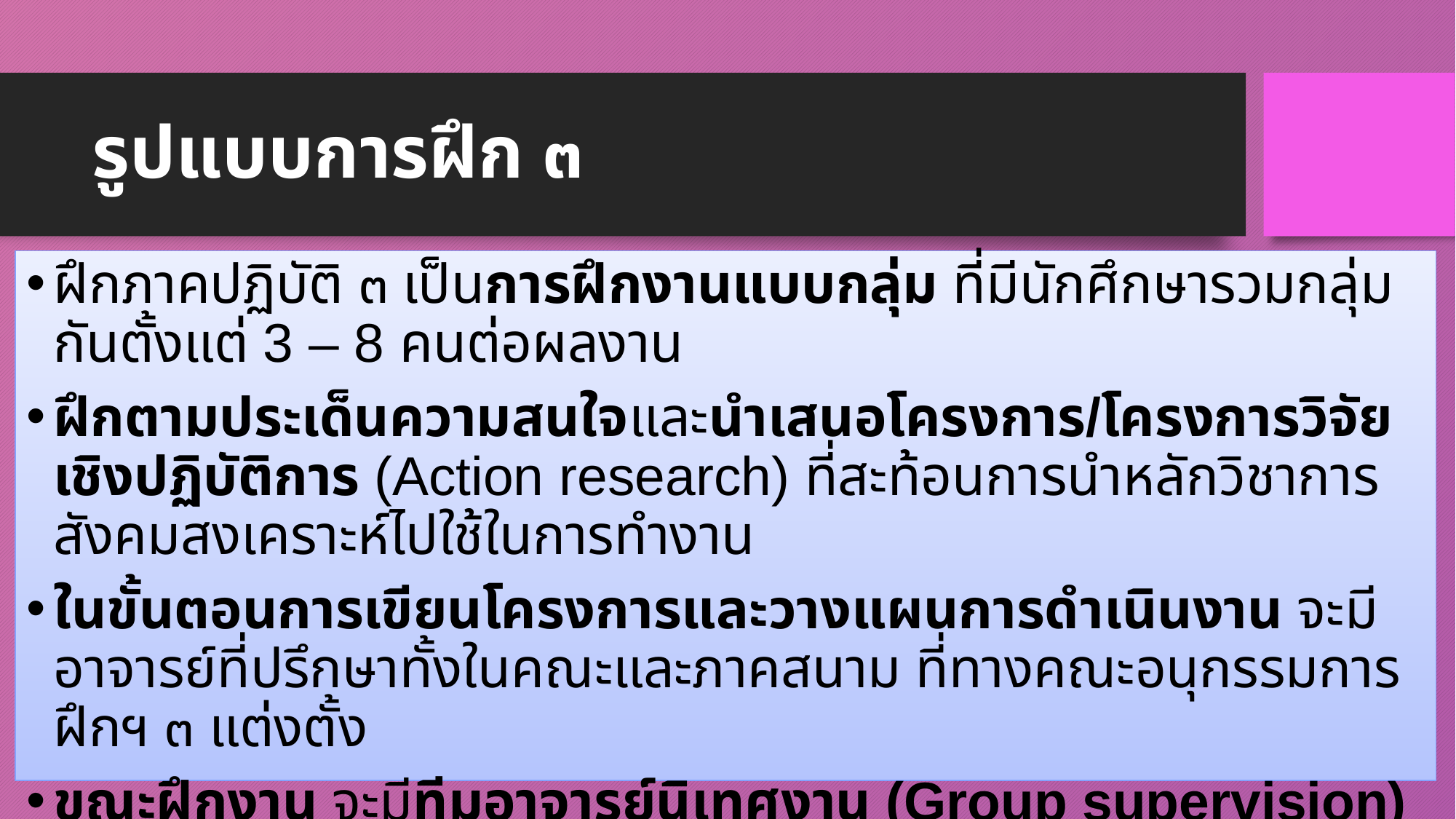

# รูปแบบการฝึก ๓
ฝึกภาคปฏิบัติ ๓ เป็นการฝึกงานแบบกลุ่ม ที่มีนักศึกษารวมกลุ่มกันตั้งแต่ 3 – 8 คนต่อผลงาน
ฝึกตามประเด็นความสนใจและนำเสนอโครงการ/โครงการวิจัยเชิงปฏิบัติการ (Action research) ที่สะท้อนการนำหลักวิชาการสังคมสงเคราะห์ไปใช้ในการทำงาน
ในขั้นตอนการเขียนโครงการและวางแผนการดำเนินงาน จะมีอาจารย์ที่ปรึกษาทั้งในคณะและภาคสนาม ที่ทางคณะอนุกรรมการฝึกฯ ๓ แต่งตั้ง
ขณะฝึกงาน จะมีทีมอาจารย์นิเทศงาน (Group supervision) ดูแลและให้คำแนะนำการฝึกงานของนักศึกษา เพื่อให้ผลงานมีประสิทธิภาพและประสิทธิผลมากที่สุด